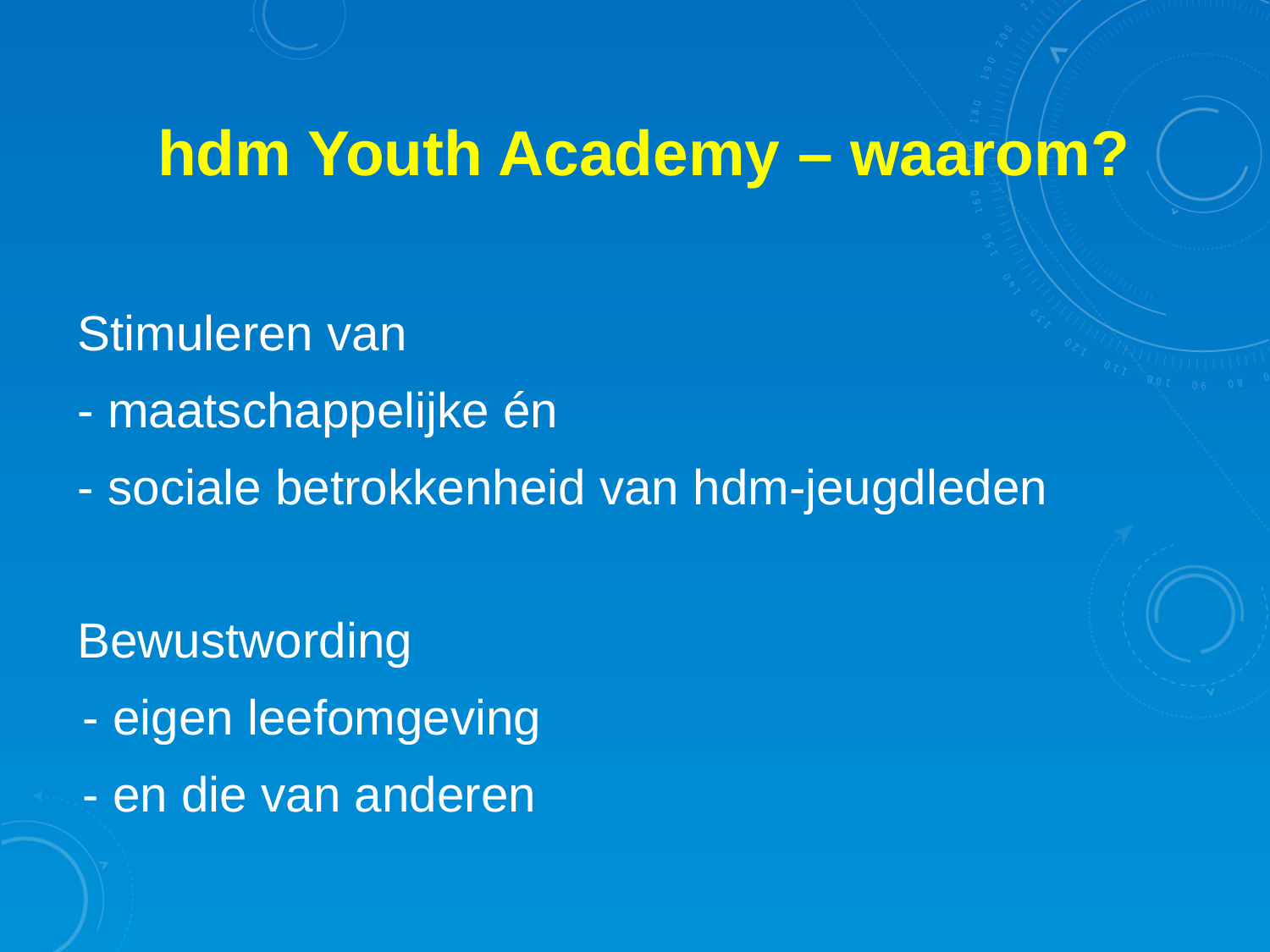

hdm Youth Academy – waarom?
Stimuleren van
- maatschappelijke én
- sociale betrokkenheid van hdm-jeugdleden

Bewustwording
- eigen leefomgeving
- en die van anderen